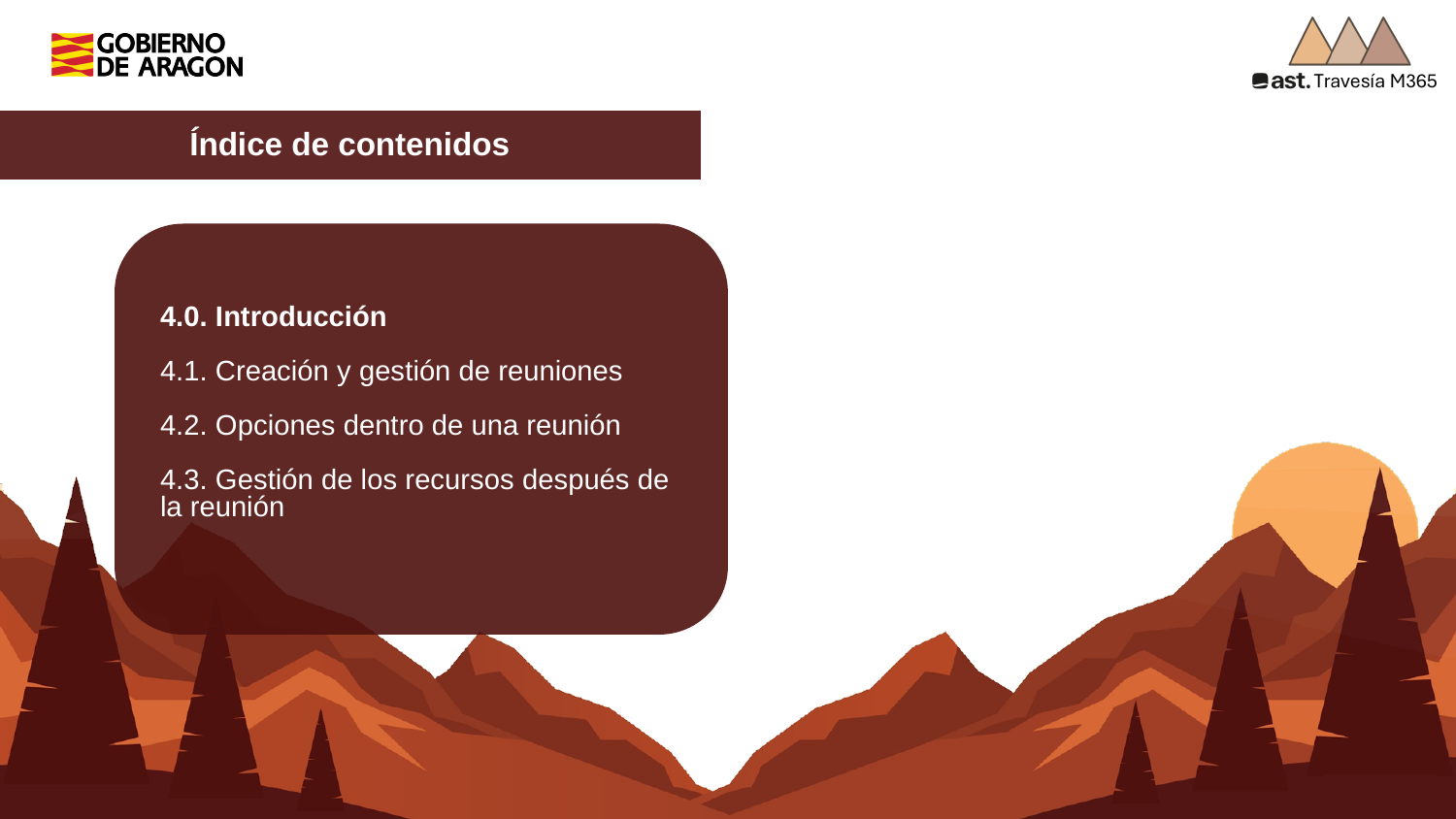

Índice de contenidos
4.0. Introducción​
​
4.1. Creación y gestión de reuniones
 ​
4.2. Opciones dentro de una reunión
​
4.3. Gestión de los recursos después de la reunión